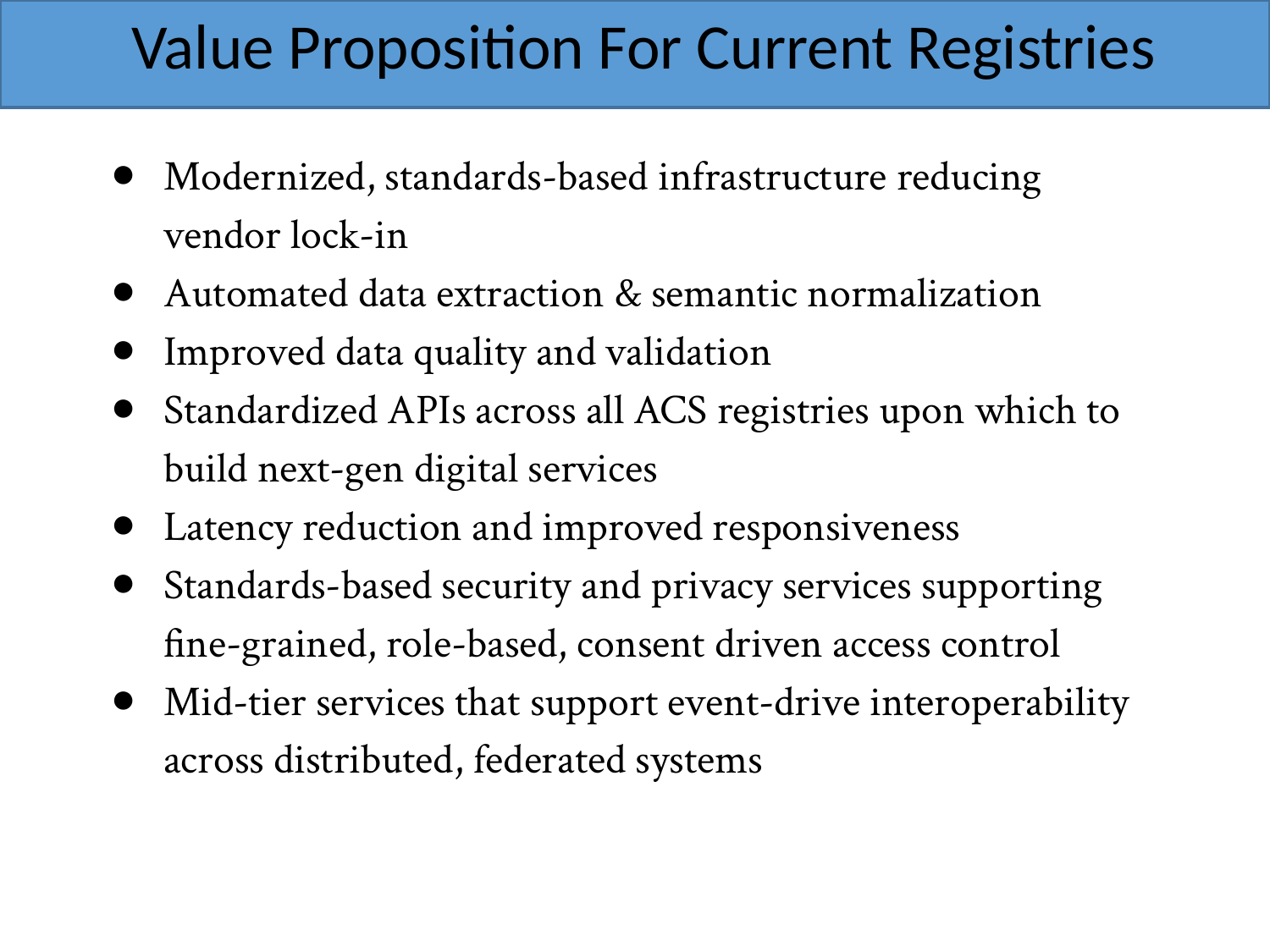

# Value Proposition For Current Registries
Modernized, standards-based infrastructure reducing vendor lock-in
Automated data extraction & semantic normalization
Improved data quality and validation
Standardized APIs across all ACS registries upon which to build next-gen digital services
Latency reduction and improved responsiveness
Standards-based security and privacy services supporting fine-grained, role-based, consent driven access control
Mid-tier services that support event-drive interoperability across distributed, federated systems